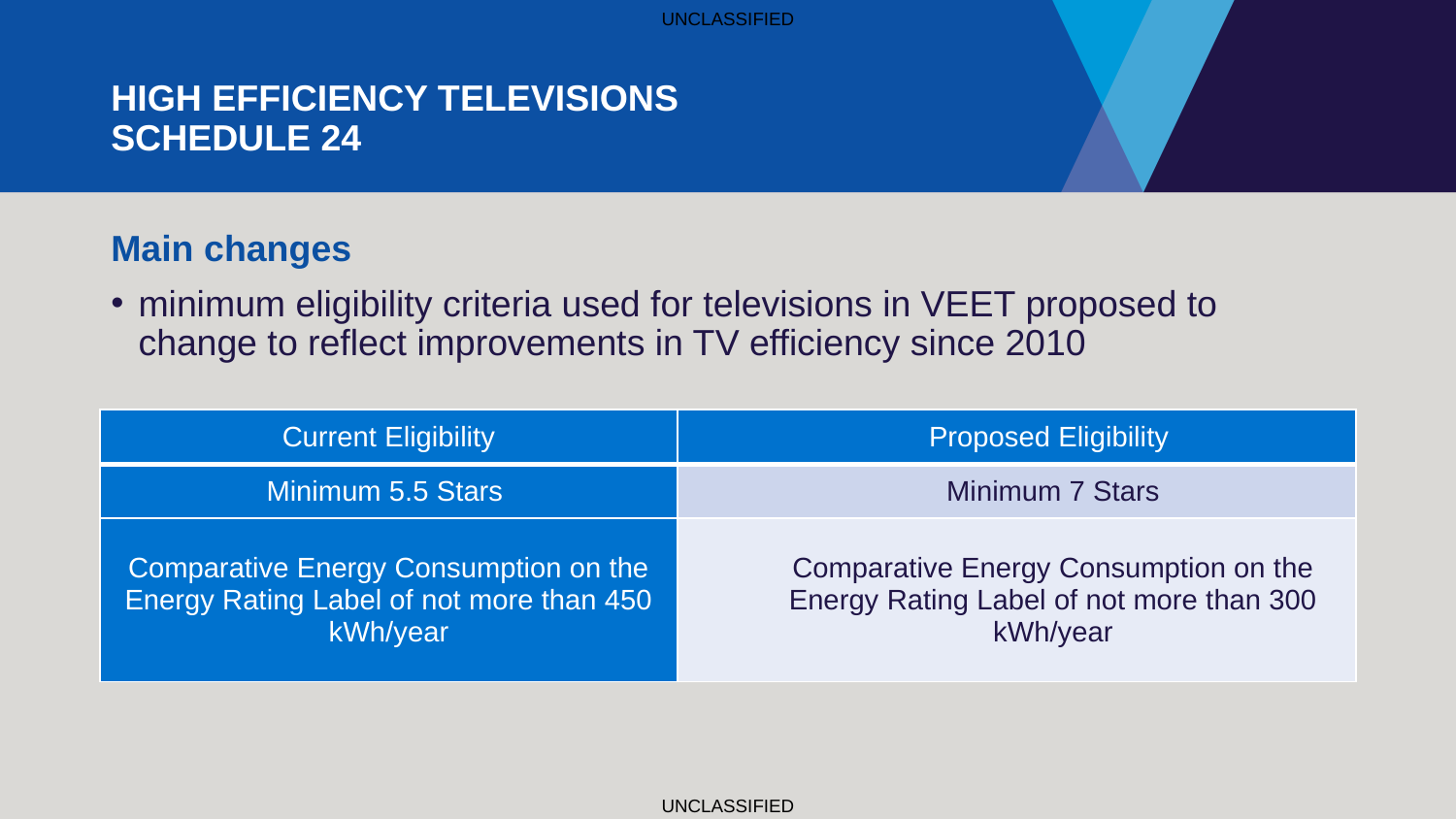

# High Efficiency Televisions Schedule 24
Main changes
minimum eligibility criteria used for televisions in VEET proposed to change to reflect improvements in TV efficiency since 2010

| Current Eligibility | Proposed Eligibility |
| --- | --- |
| Minimum 5.5 Stars | Minimum 7 Stars |
| Comparative Energy Consumption on the Energy Rating Label of not more than 450 kWh/year | Comparative Energy Consumption on the Energy Rating Label of not more than 300 kWh/year |